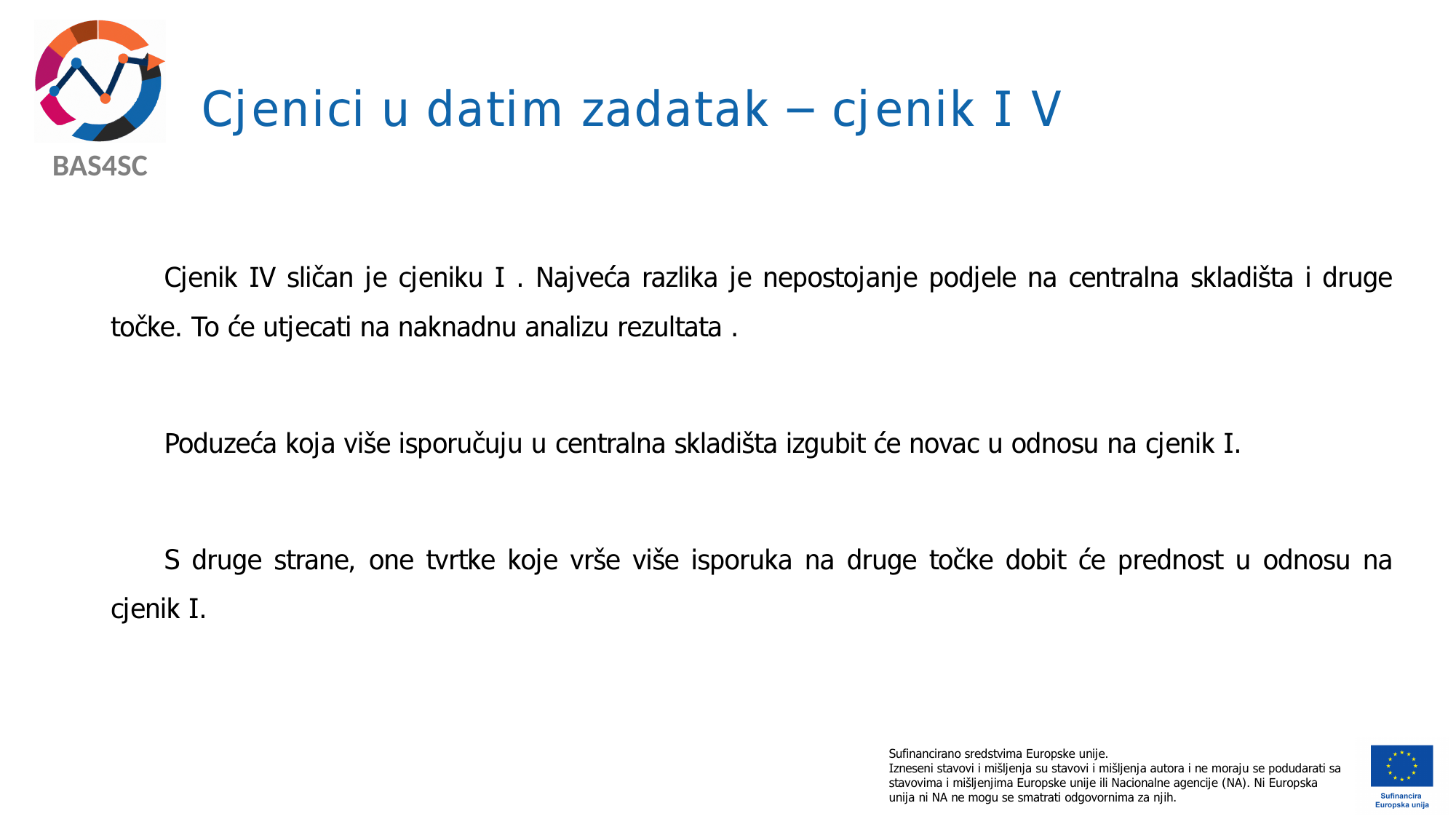

# Cjenici u datim zadatak – cjenik I V

Cjenik IV sličan je cjeniku I . Najveća razlika je nepostojanje podjele na centralna skladišta i druge točke. To će utjecati na naknadnu analizu rezultata .

Poduzeća koja više isporučuju u centralna skladišta izgubit će novac u odnosu na cjenik I.

S druge strane, one tvrtke koje vrše više isporuka na druge točke dobit će prednost u odnosu na cjenik I.